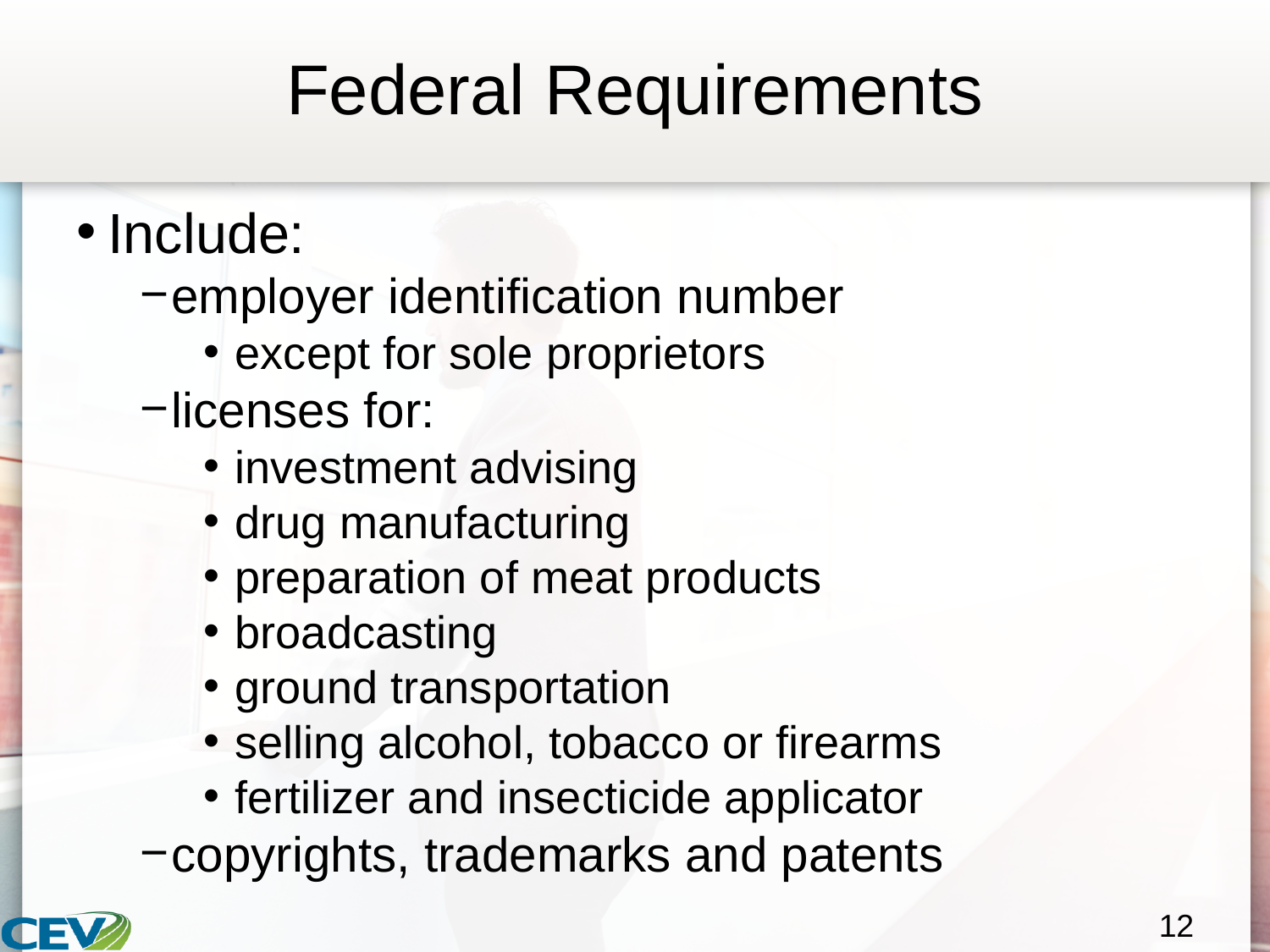

# Federal Requirements
Include:
employer identification number
except for sole proprietors
licenses for:
investment advising
drug manufacturing
preparation of meat products
broadcasting
ground transportation
selling alcohol, tobacco or firearms
fertilizer and insecticide applicator
copyrights, trademarks and patents